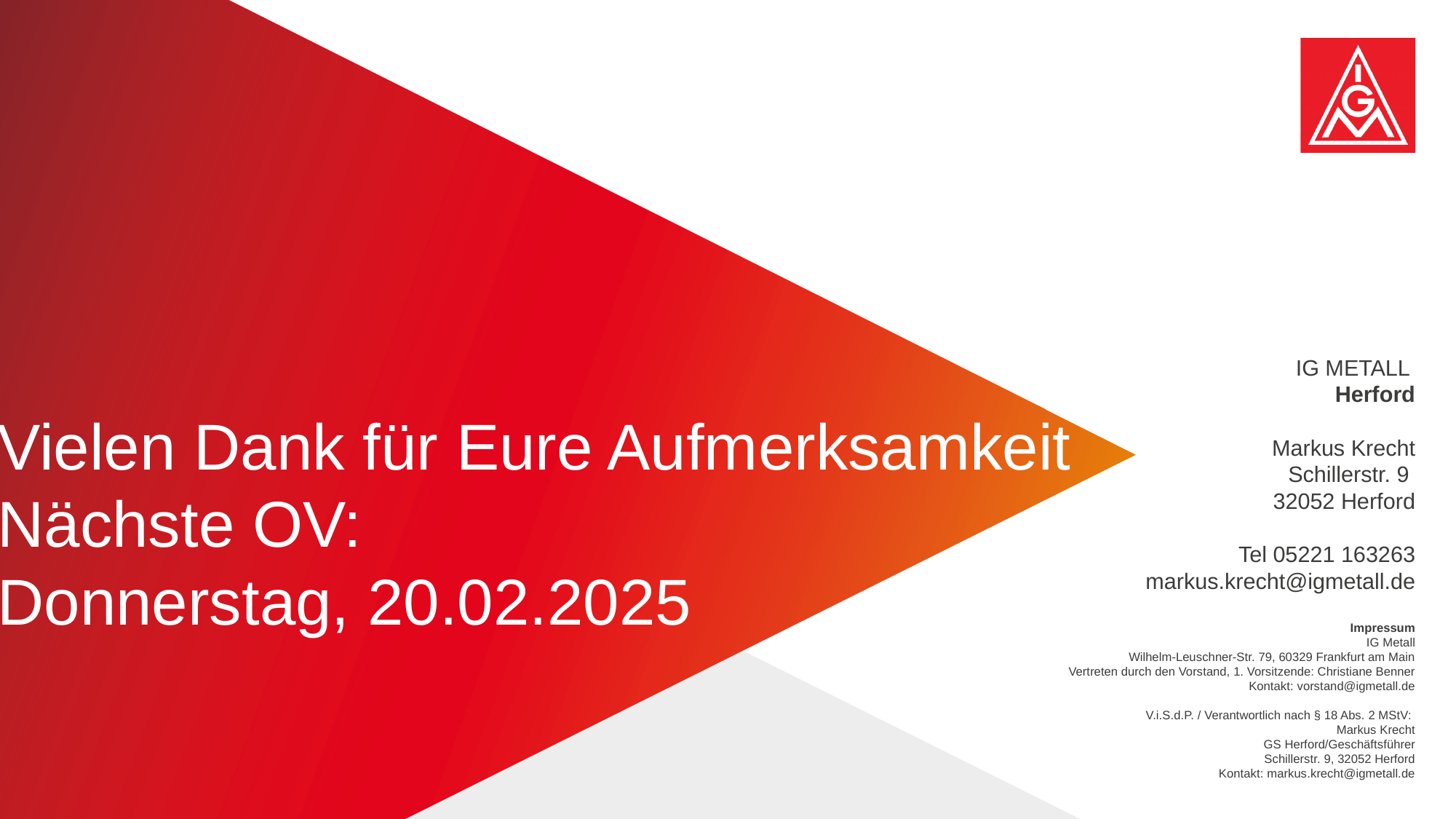

Vielen Dank für Eure Aufmerksamkeit
Nächste OV:
Donnerstag, 20.02.2025